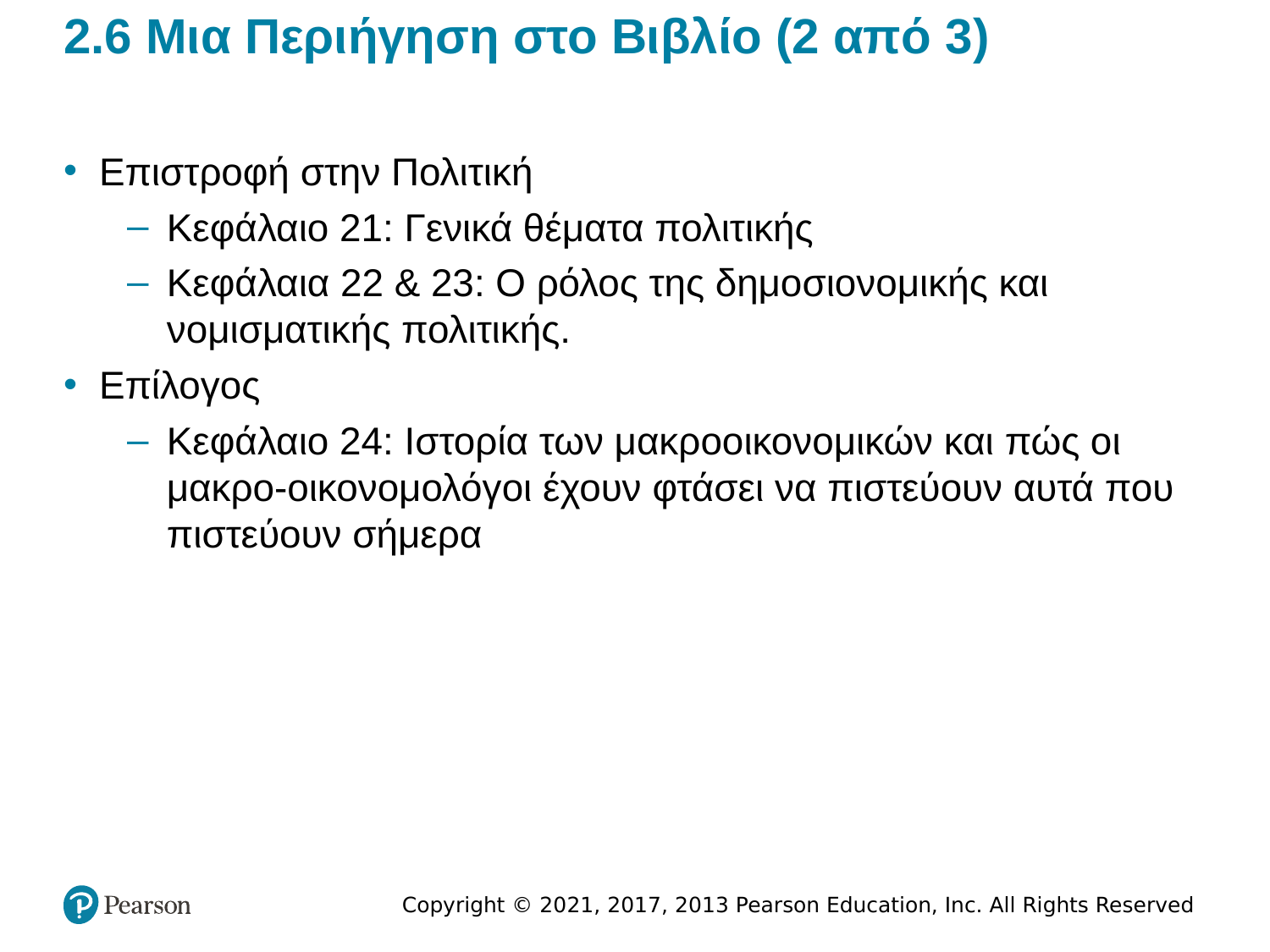

# 2.6 Μια Περιήγηση στο Βιβλίο (2 από 3)
Επιστροφή στην Πολιτική
Κεφάλαιο 21: Γενικά θέματα πολιτικής
Κεφάλαια 22 & 23: Ο ρόλος της δημοσιονομικής και νομισματικής πολιτικής.
Επίλογος
Κεφάλαιο 24: Ιστορία των μακροοικονομικών και πώς οι μακρο-οικονομολόγοι έχουν φτάσει να πιστεύουν αυτά που πιστεύουν σήμερα